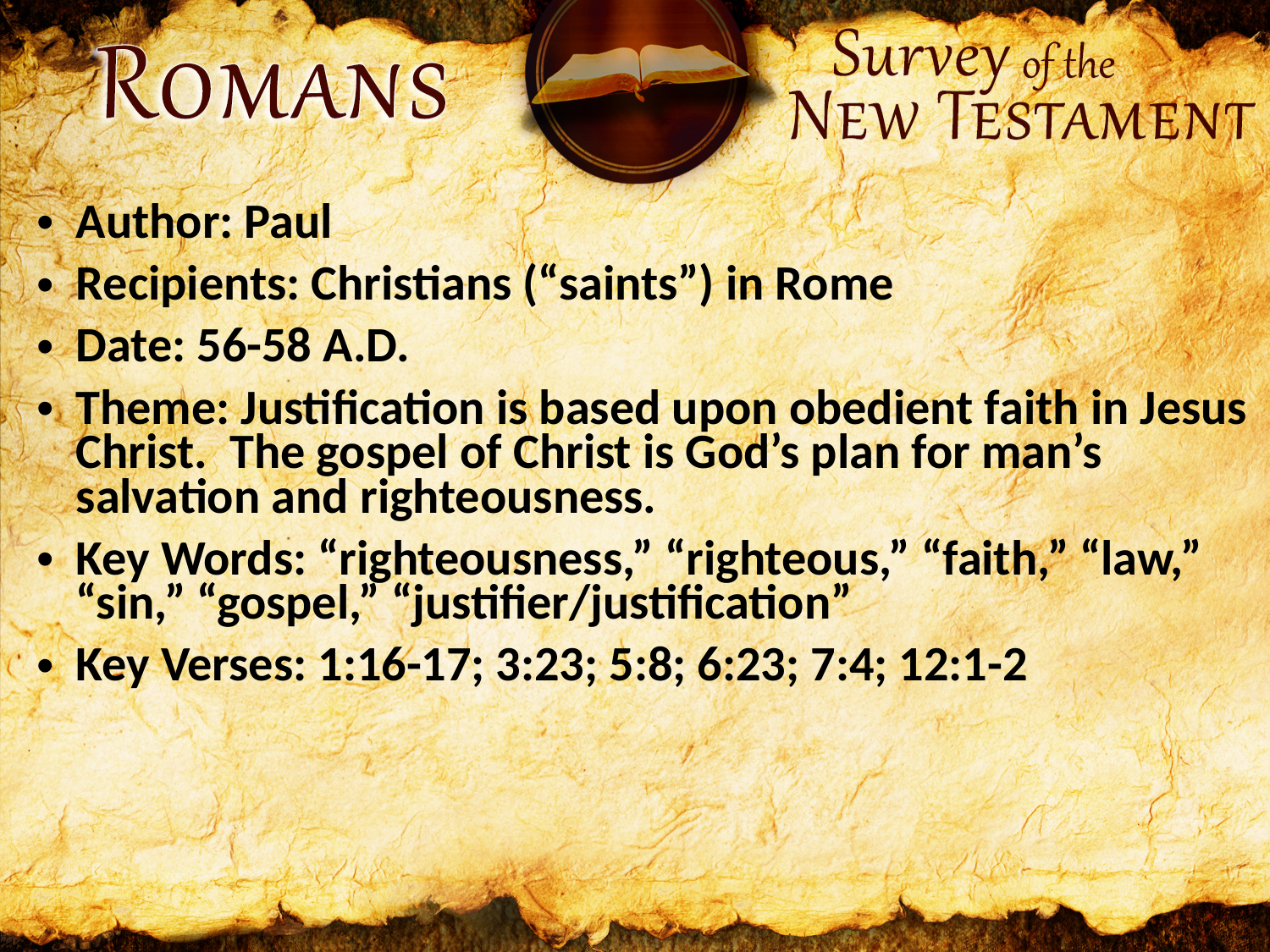

Author: Paul
Recipients: Christians (“saints”) in Rome
Date: 56-58 A.D.
Theme: Justification is based upon obedient faith in Jesus Christ.  The gospel of Christ is God’s plan for man’s salvation and righteousness.
Key Words: “righteousness,” “righteous,” “faith,” “law,” “sin,” “gospel,” “justifier/justification”
Key Verses: 1:16-17; 3:23; 5:8; 6:23; 7:4; 12:1-2